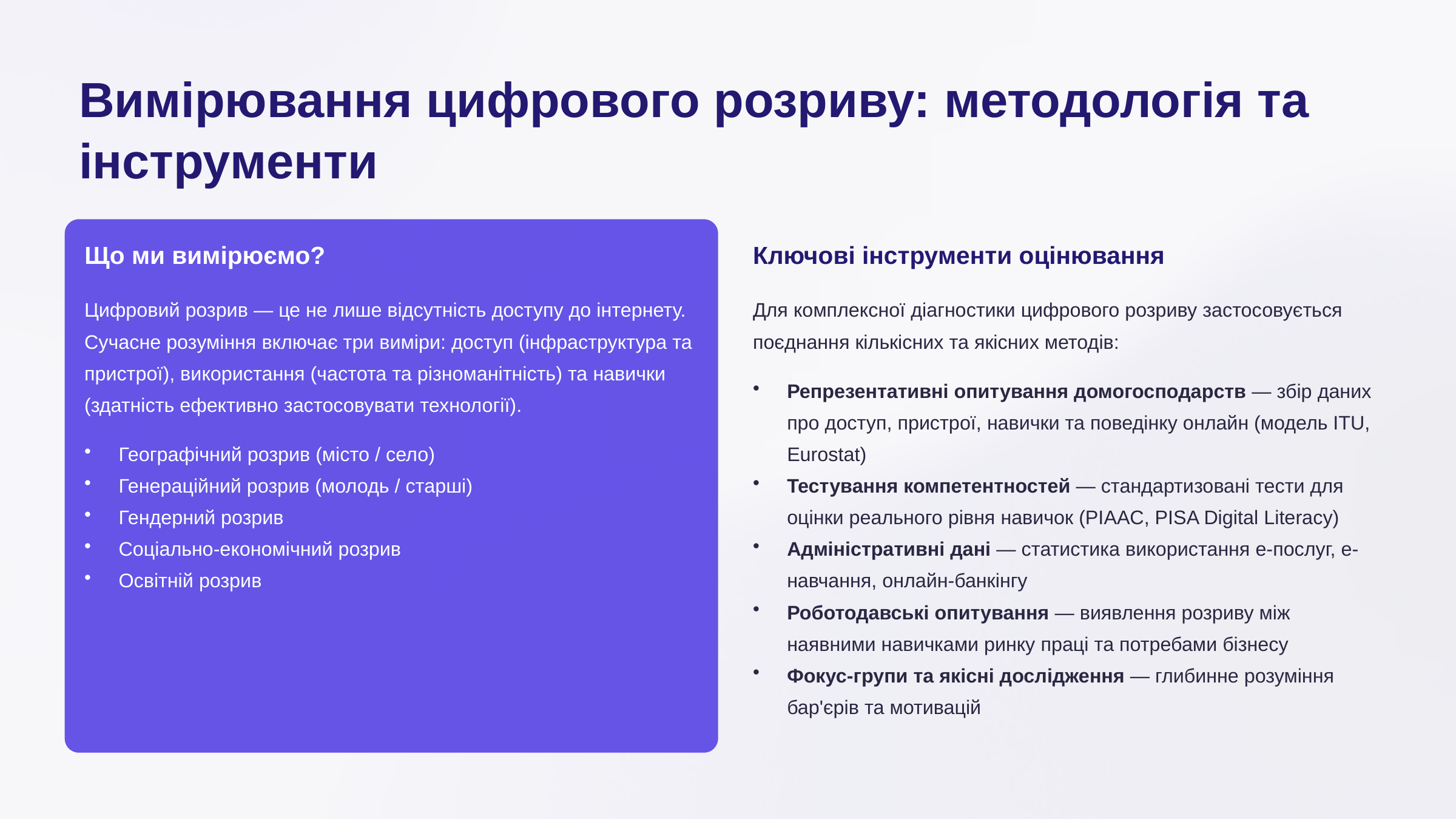

Вимірювання цифрового розриву: методологія та інструменти

Що ми вимірюємо?
Ключові інструменти оцінювання
Цифровий розрив — це не лише відсутність доступу до інтернету. Сучасне розуміння включає три виміри: доступ (інфраструктура та пристрої), використання (частота та різноманітність) та навички (здатність ефективно застосовувати технології).
Для комплексної діагностики цифрового розриву застосовується поєднання кількісних та якісних методів:
Репрезентативні опитування домогосподарств — збір даних про доступ, пристрої, навички та поведінку онлайн (модель ITU, Eurostat)
Тестування компетентностей — стандартизовані тести для оцінки реального рівня навичок (PIAAC, PISA Digital Literacy)
Адміністративні дані — статистика використання е-послуг, е-навчання, онлайн-банкінгу
Роботодавські опитування — виявлення розриву між наявними навичками ринку праці та потребами бізнесу
Фокус-групи та якісні дослідження — глибинне розуміння бар'єрів та мотивацій
Географічний розрив (місто / село)
Генераційний розрив (молодь / старші)
Гендерний розрив
Соціально-економічний розрив
Освітній розрив